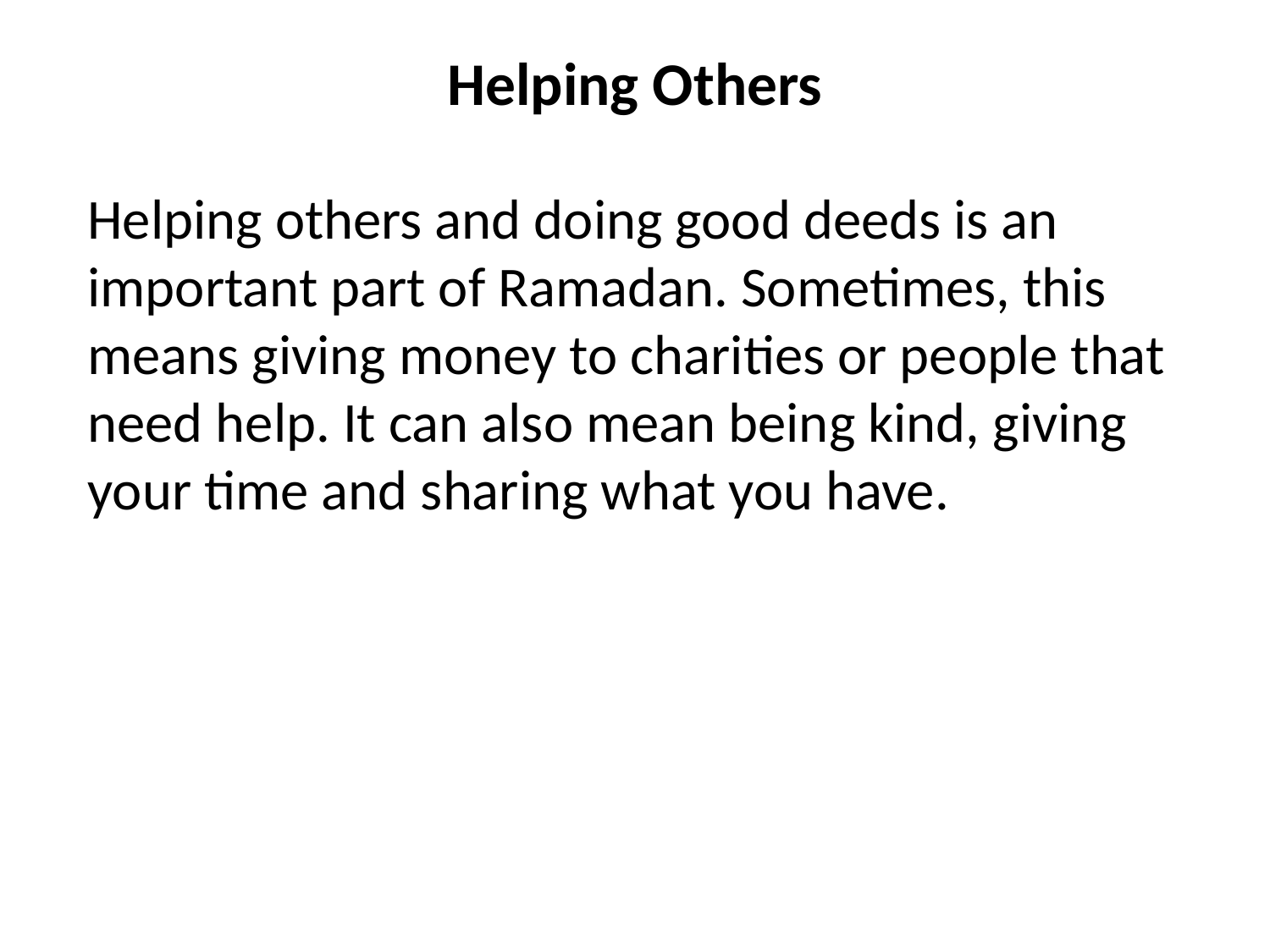

# Helping Others
Helping others and doing good deeds is an important part of Ramadan. Sometimes, this means giving money to charities or people that need help. It can also mean being kind, giving your time and sharing what you have.